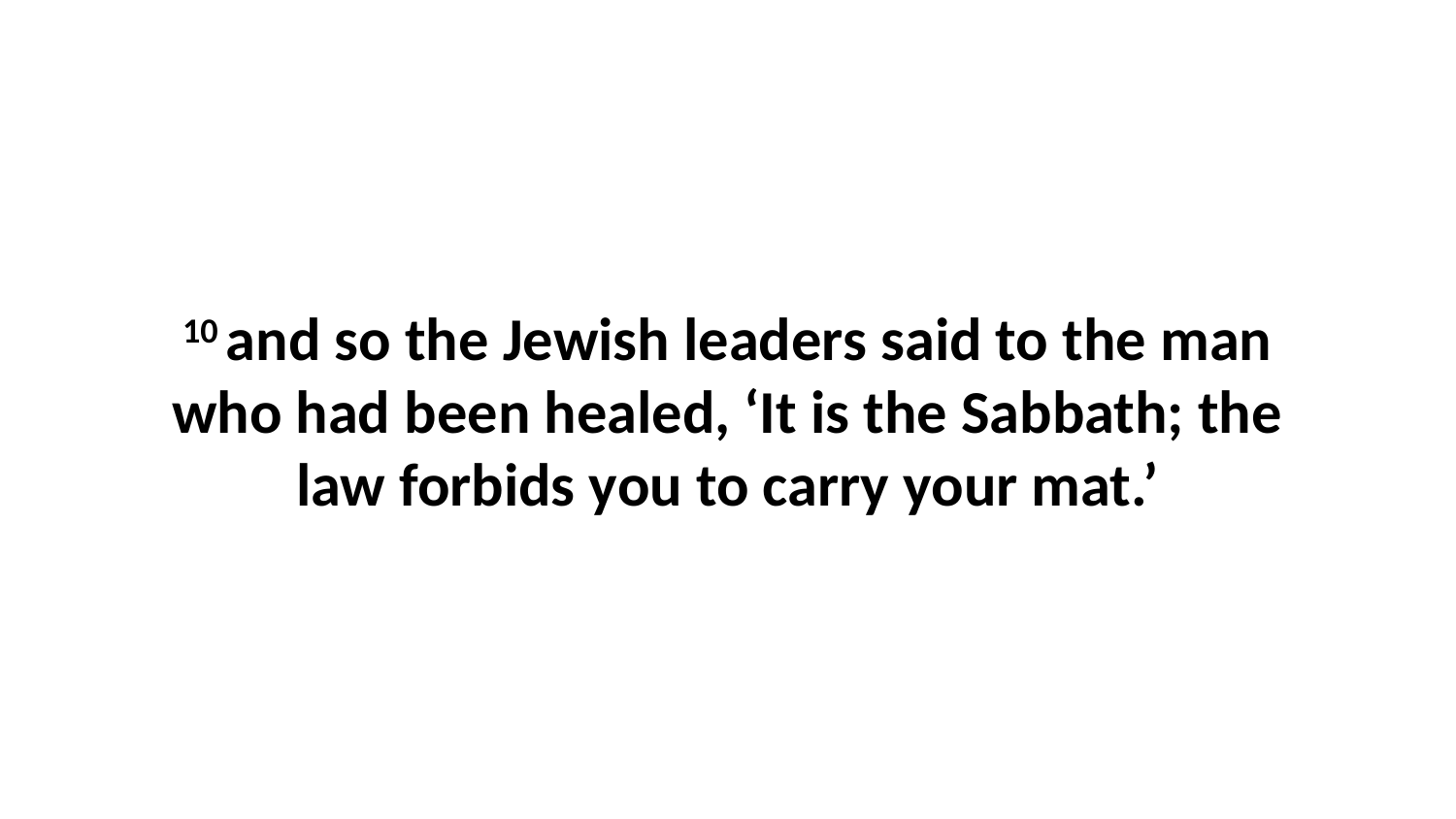

10 and so the Jewish leaders said to the man who had been healed, ‘It is the Sabbath; the law forbids you to carry your mat.’